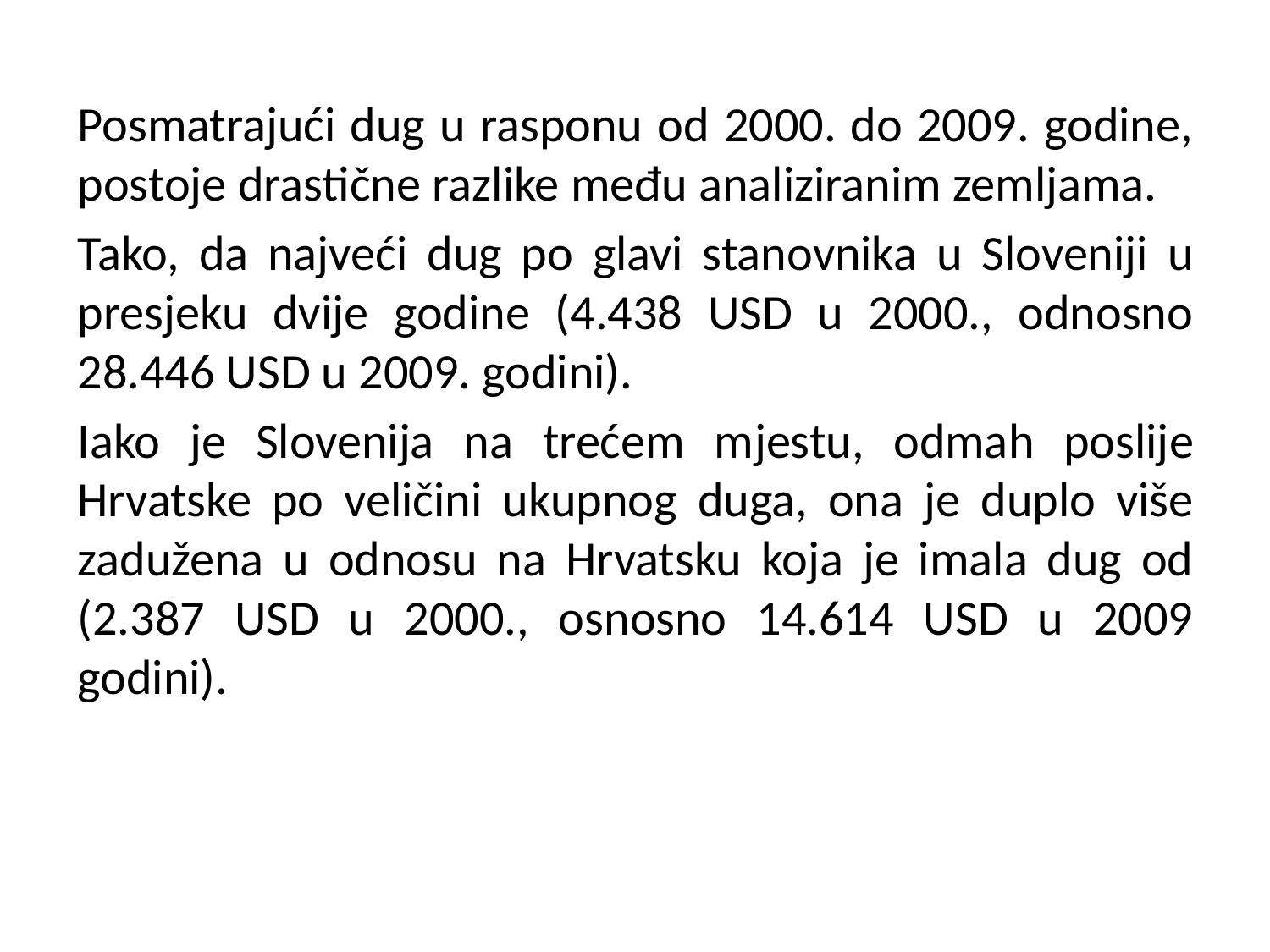

Posmatrajući dug u rasponu od 2000. do 2009. godine, postoje drastične razlike među analiziranim zemljama.
Tako, da najveći dug po glavi stanovnika u Sloveniji u presjeku dvije godine (4.438 USD u 2000., odnosno 28.446 USD u 2009. godini).
Iako je Slovenija na trećem mjestu, odmah poslije Hrvatske po veličini ukupnog duga, ona je duplo više zadužena u odnosu na Hrvatsku koja je imala dug od (2.387 USD u 2000., osnosno 14.614 USD u 2009 godini).